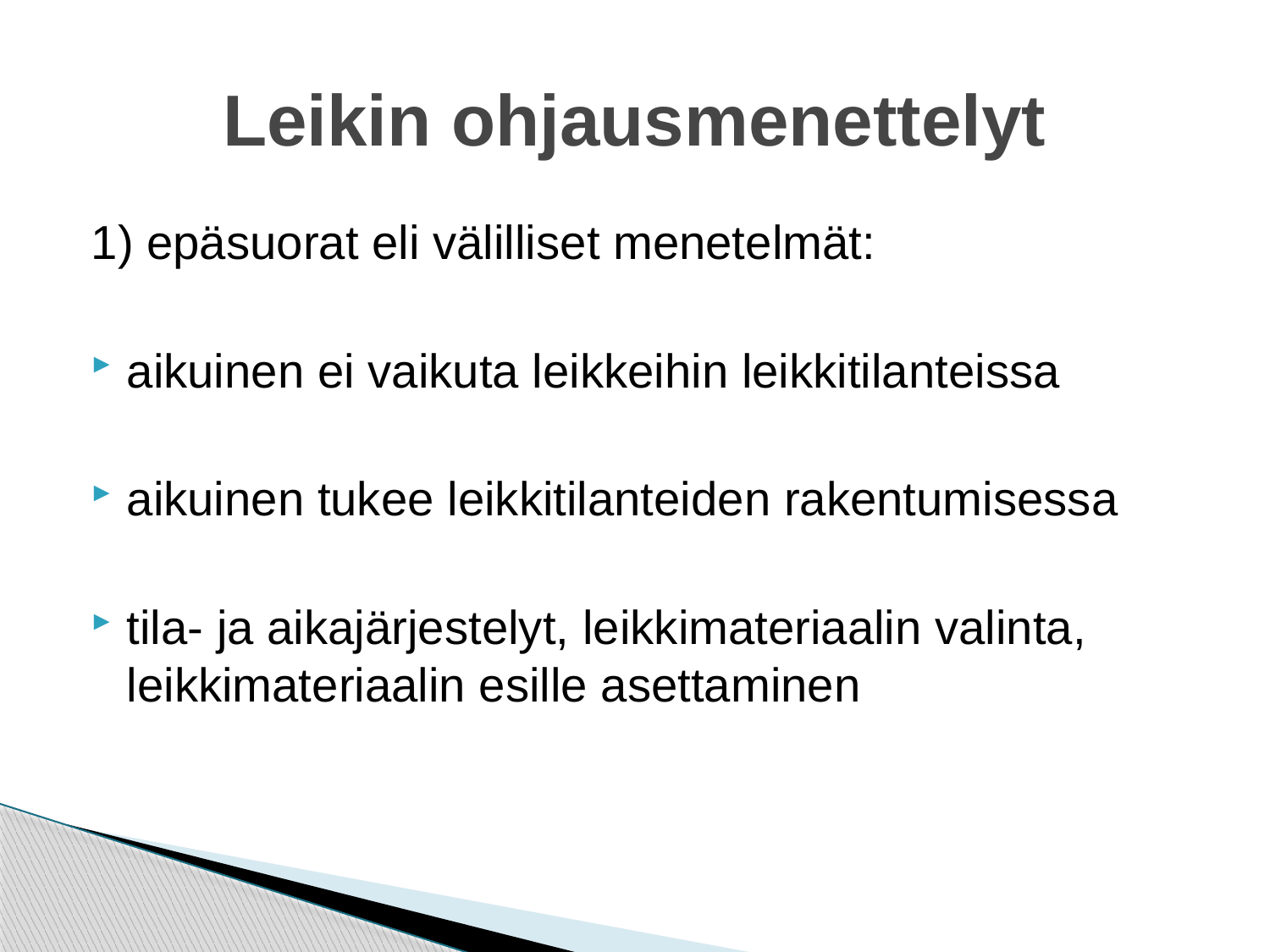

# Leikin ohjausmenettelyt
1) epäsuorat eli välilliset menetelmät:

aikuinen ei vaikuta leikkeihin leikkitilanteissa

aikuinen tukee leikkitilanteiden rakentumisessa

tila- ja aikajärjestelyt, leikkimateriaalin valinta, leikkimateriaalin esille asettaminen